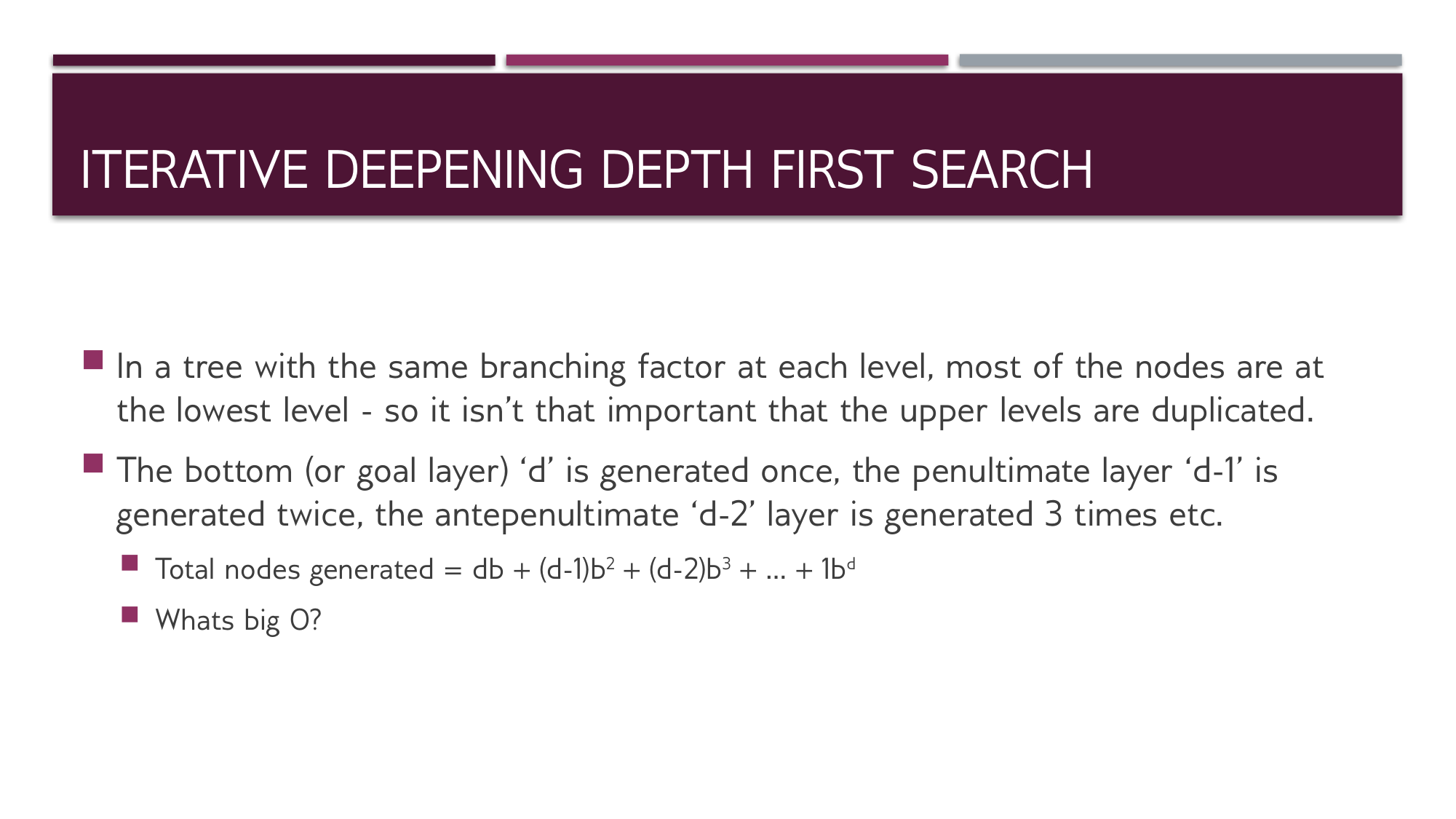

# Iterative Deepening Depth First Search
In a tree with the same branching factor at each level, most of the nodes are at the lowest level - so it isn’t that important that the upper levels are duplicated.
The bottom (or goal layer) ‘d’ is generated once, the penultimate layer ‘d-1’ is generated twice, the antepenultimate ‘d-2’ layer is generated 3 times etc.
Total nodes generated = db + (d-1)b2 + (d-2)b3 + … + 1bd
Whats big O?